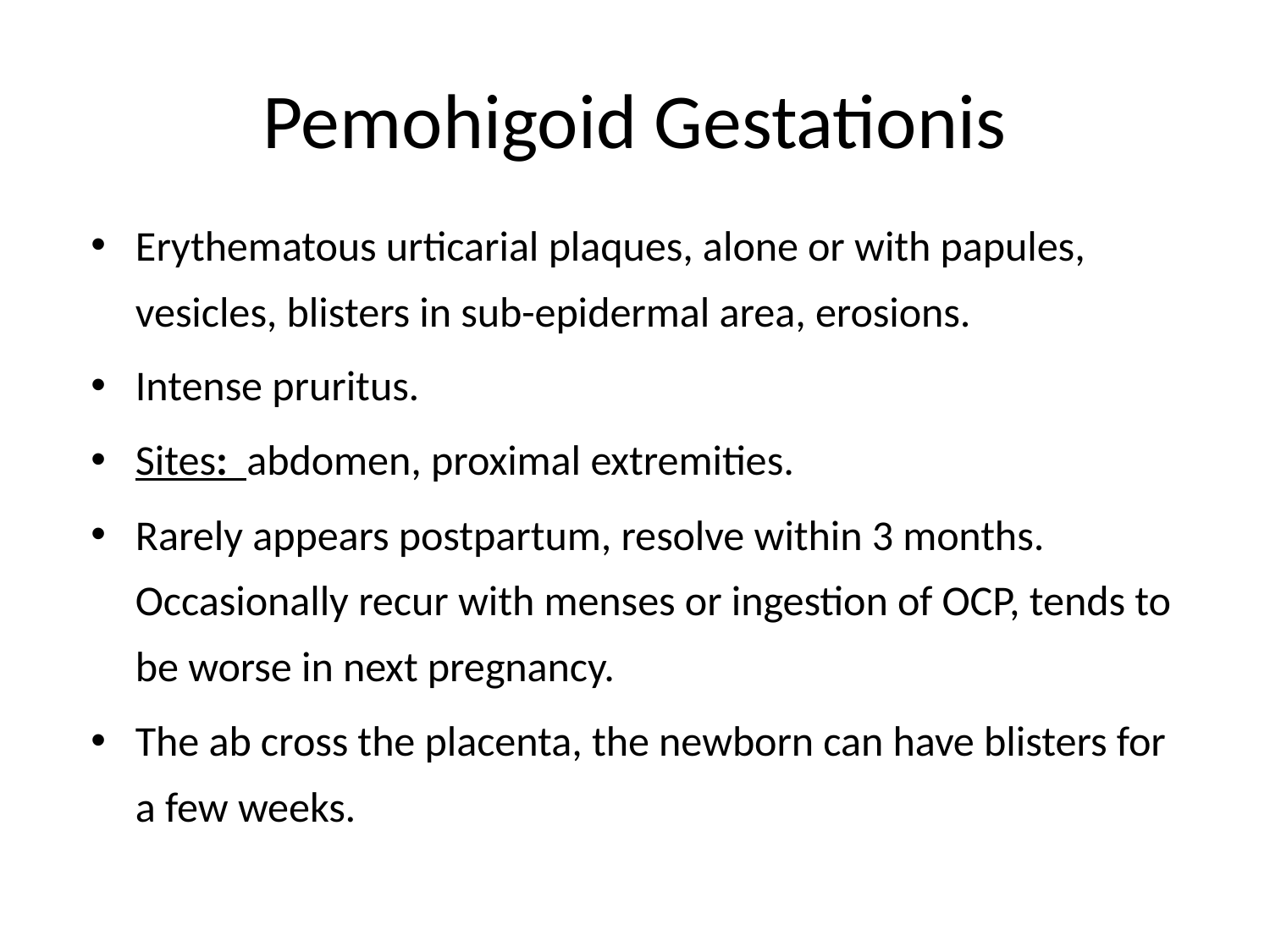

# Pemohigoid Gestationis
Erythematous urticarial plaques, alone or with papules, vesicles, blisters in sub-epidermal area, erosions.
Intense pruritus.
Sites:  abdomen, proximal extremities.
Rarely appears postpartum, resolve within 3 months. Occasionally recur with menses or ingestion of OCP, tends to be worse in next pregnancy.
The ab cross the placenta, the newborn can have blisters for a few weeks.